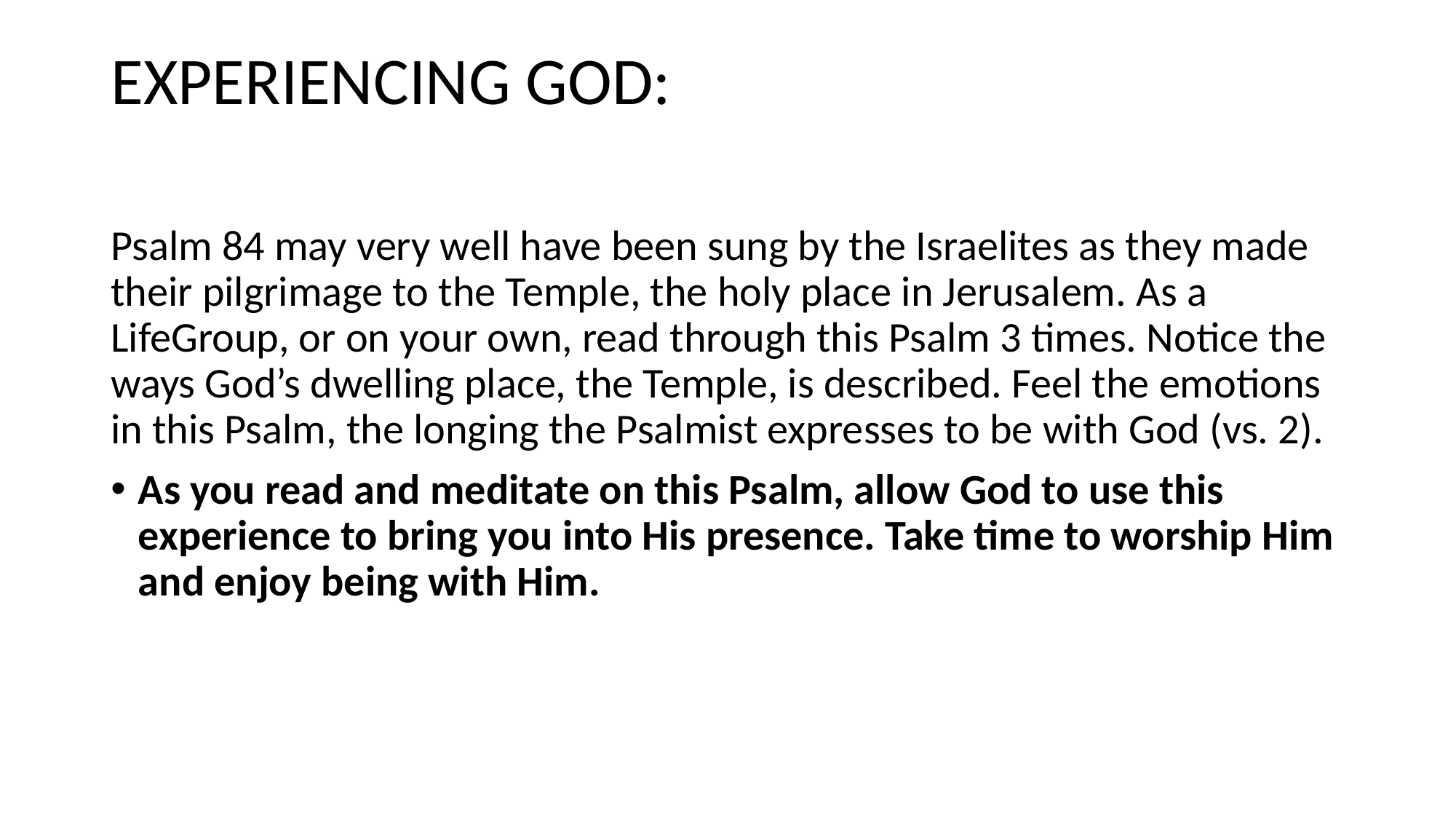

# EXPERIENCING GOD:
Psalm 84 may very well have been sung by the Israelites as they made their pilgrimage to the Temple, the holy place in Jerusalem. As a LifeGroup, or on your own, read through this Psalm 3 times. Notice the ways God’s dwelling place, the Temple, is described. Feel the emotions in this Psalm, the longing the Psalmist expresses to be with God (vs. 2).
As you read and meditate on this Psalm, allow God to use this experience to bring you into His presence. Take time to worship Him and enjoy being with Him.